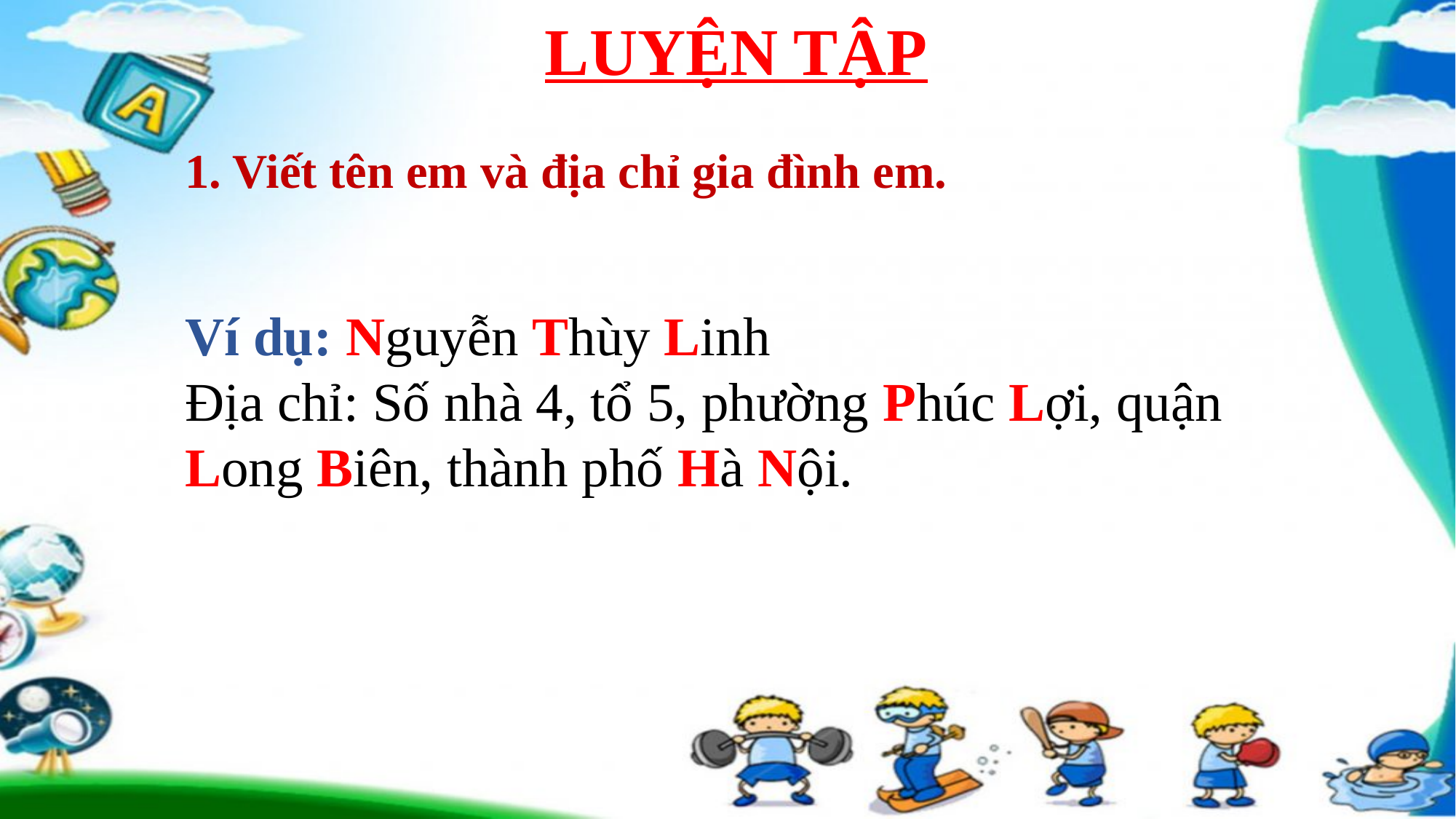

LUYỆN TẬP
1. Viết tên em và địa chỉ gia đình em.
Ví dụ: Nguyễn Thùy Linh
Địa chỉ: Số nhà 4, tổ 5, phường Phúc Lợi, quận Long Biên, thành phố Hà Nội.